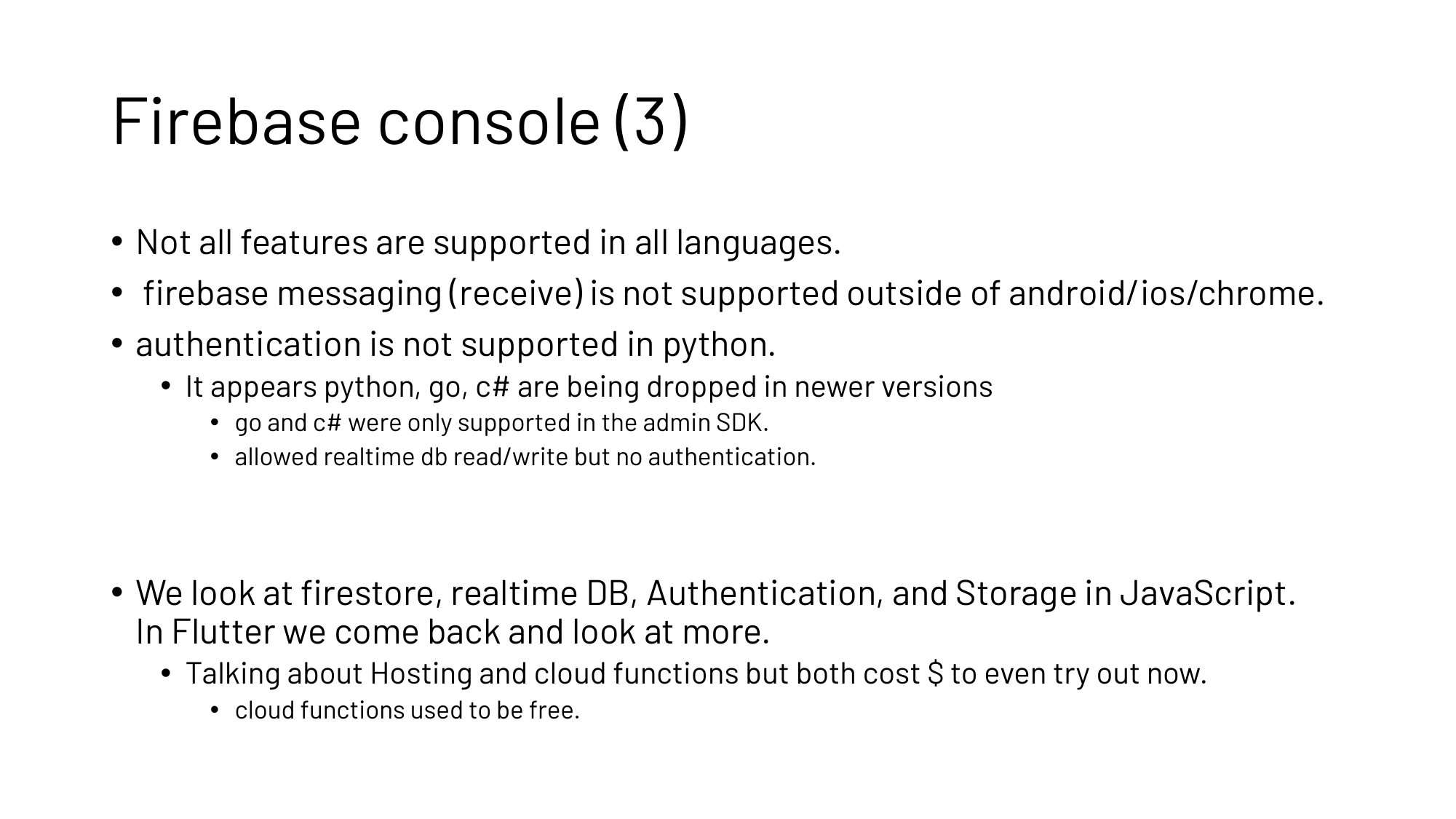

# Firebase console (3)
Not all features are supported in all languages.
 firebase messaging (receive) is not supported outside of android/ios/chrome.
authentication is not supported in python.
It appears python, go, c# are being dropped in newer versions
go and c# were only supported in the admin SDK.
allowed realtime db read/write but no authentication.

We look at firestore, realtime DB, Authentication, and Storage in JavaScript.   In Flutter we come back and look at more.
Talking about Hosting and cloud functions but both cost $ to even try out now.
cloud functions used to be free.